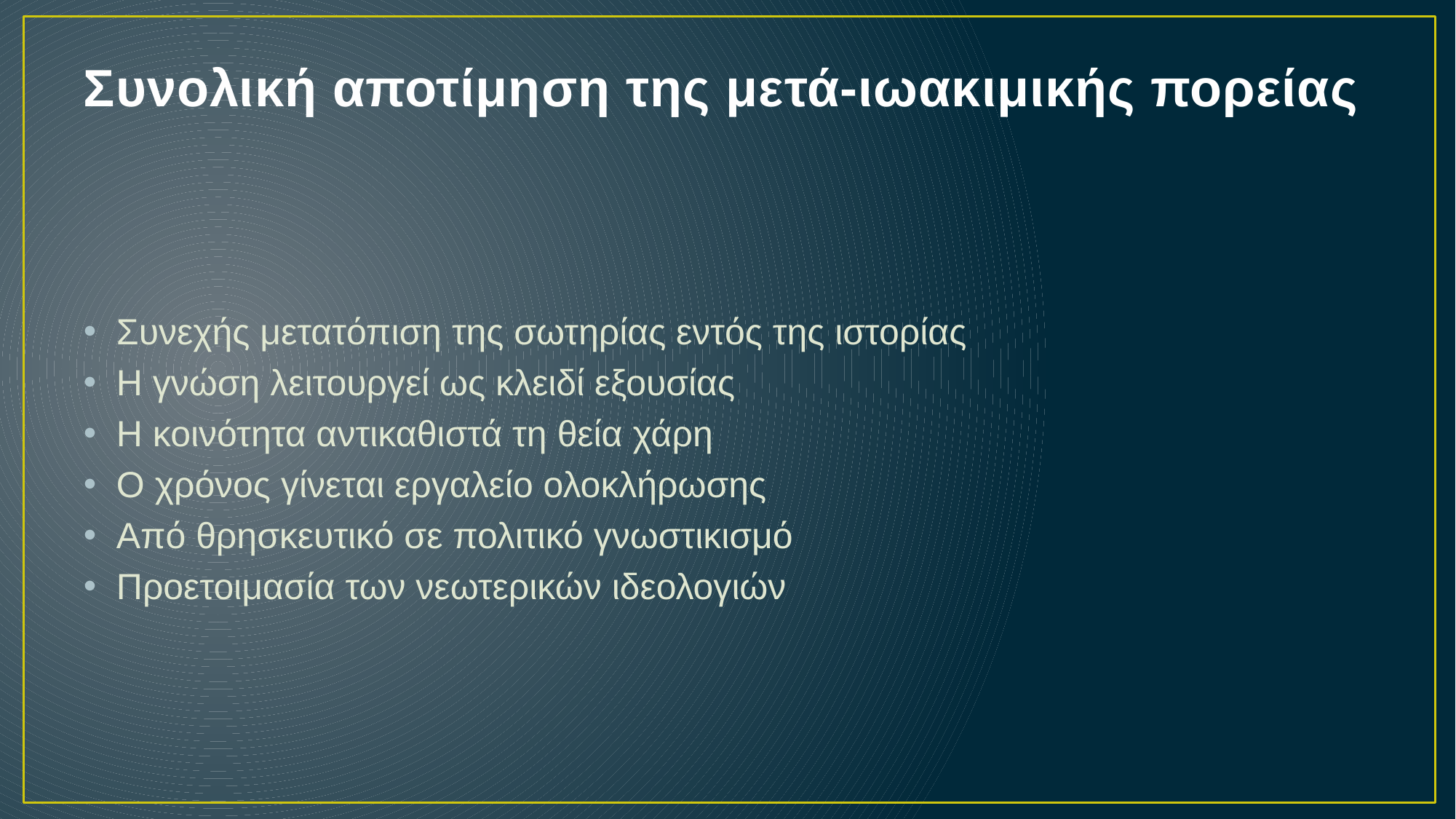

# Συνολική αποτίμηση της μετά-ιωακιμικής πορείας
Συνεχής μετατόπιση της σωτηρίας εντός της ιστορίας
Η γνώση λειτουργεί ως κλειδί εξουσίας
Η κοινότητα αντικαθιστά τη θεία χάρη
Ο χρόνος γίνεται εργαλείο ολοκλήρωσης
Από θρησκευτικό σε πολιτικό γνωστικισμό
Προετοιμασία των νεωτερικών ιδεολογιών